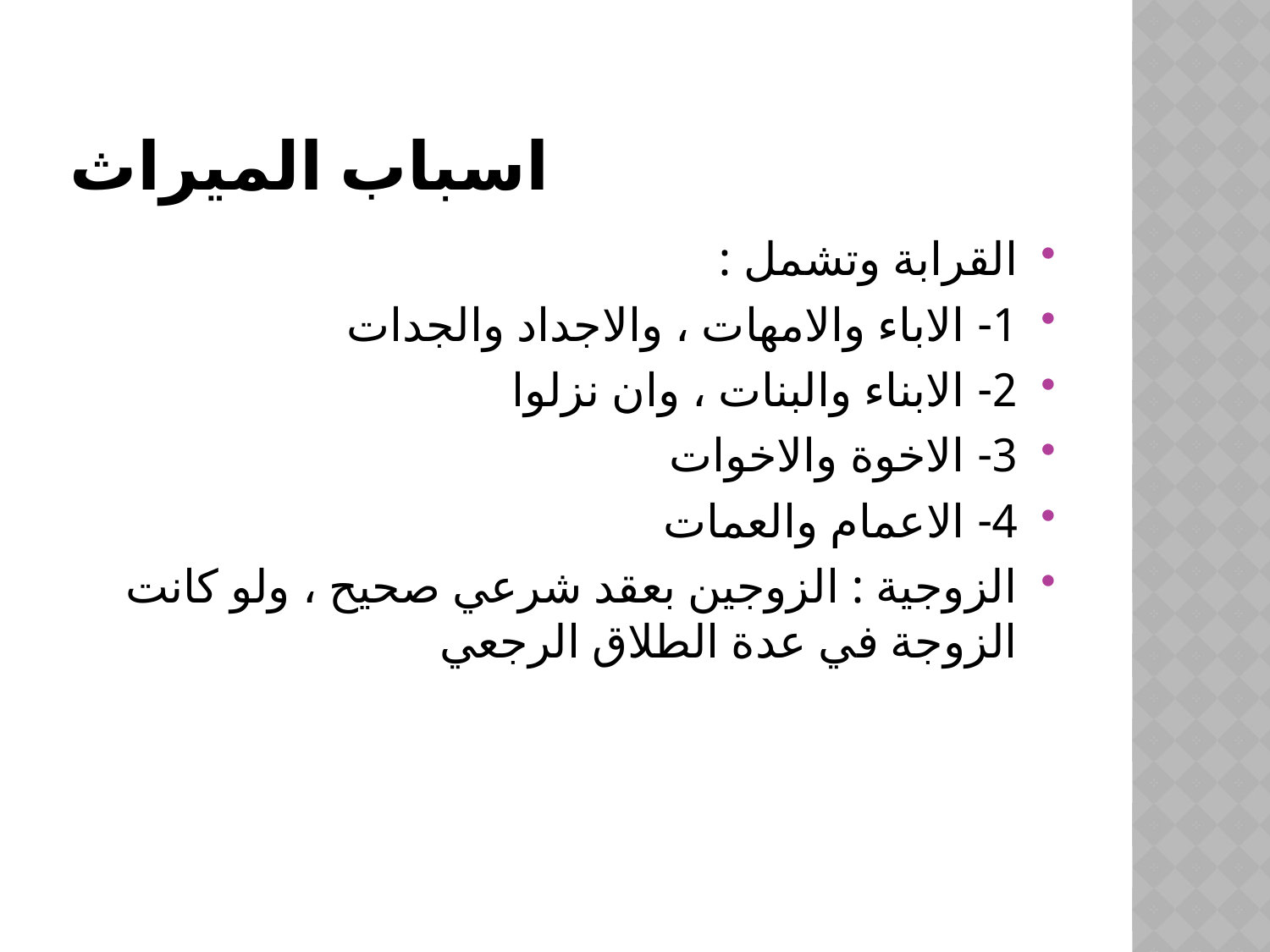

# اسباب الميراث
القرابة وتشمل :
1- الاباء والامهات ، والاجداد والجدات
2- الابناء والبنات ، وان نزلوا
3- الاخوة والاخوات
4- الاعمام والعمات
الزوجية : الزوجين بعقد شرعي صحيح ، ولو كانت الزوجة في عدة الطلاق الرجعي